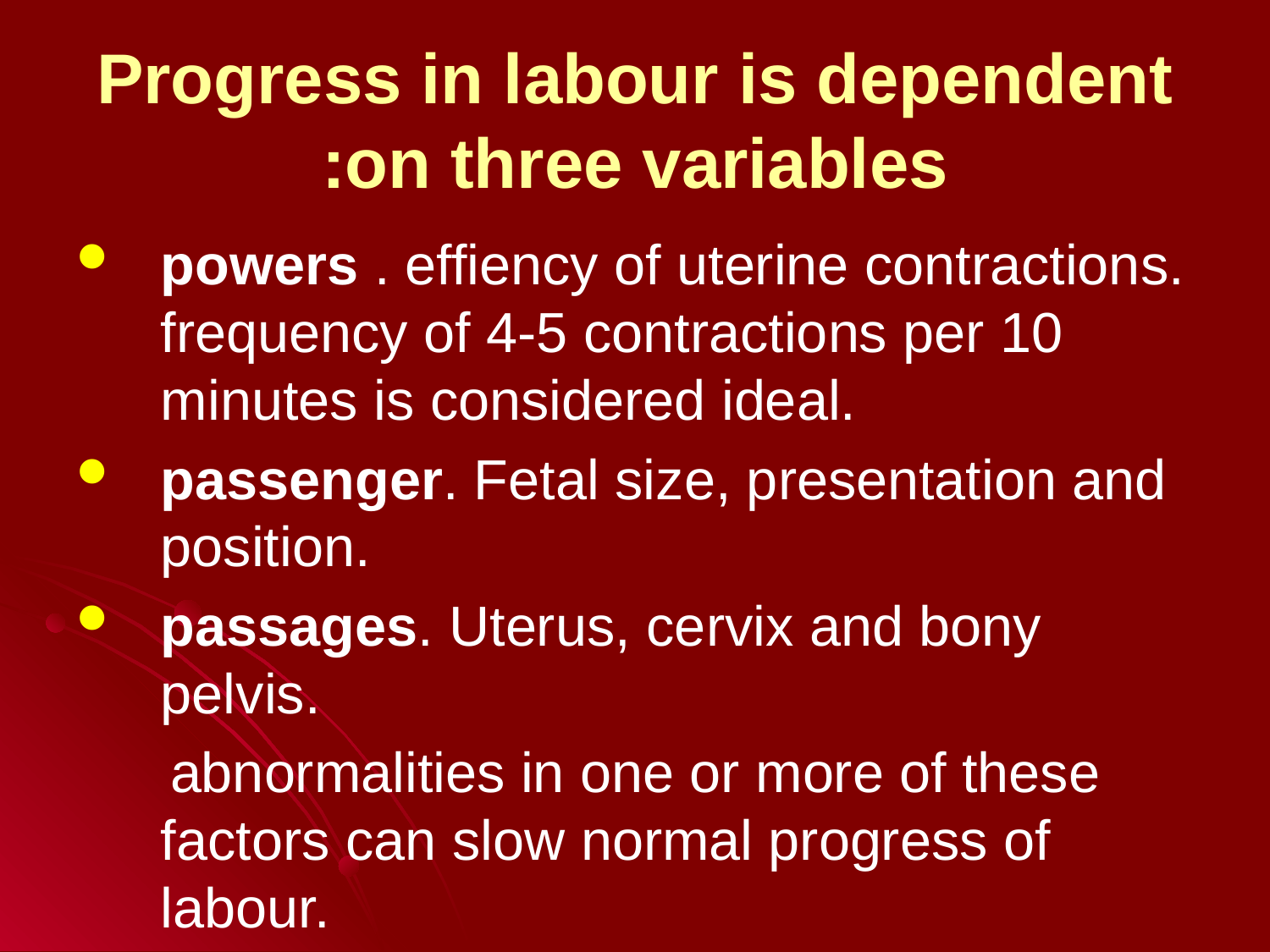

# Progress in labour is dependent on three variables:
powers . effiency of uterine contractions. frequency of 4-5 contractions per 10 minutes is considered ideal.
passenger. Fetal size, presentation and position.
passages. Uterus, cervix and bony pelvis.
      abnormalities in one or more of these factors can slow normal progress of labour.